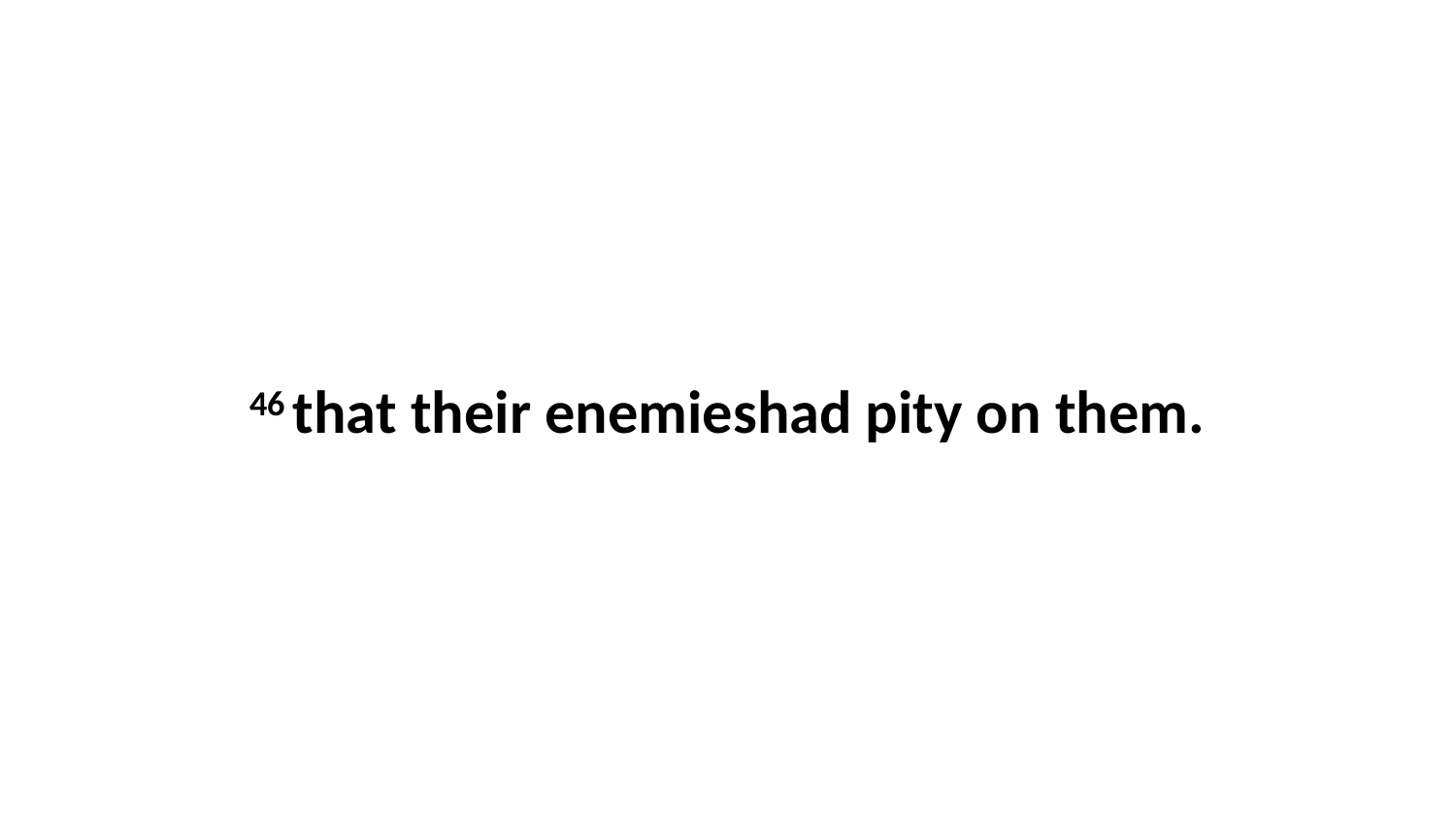

46 that their enemieshad pity on them.